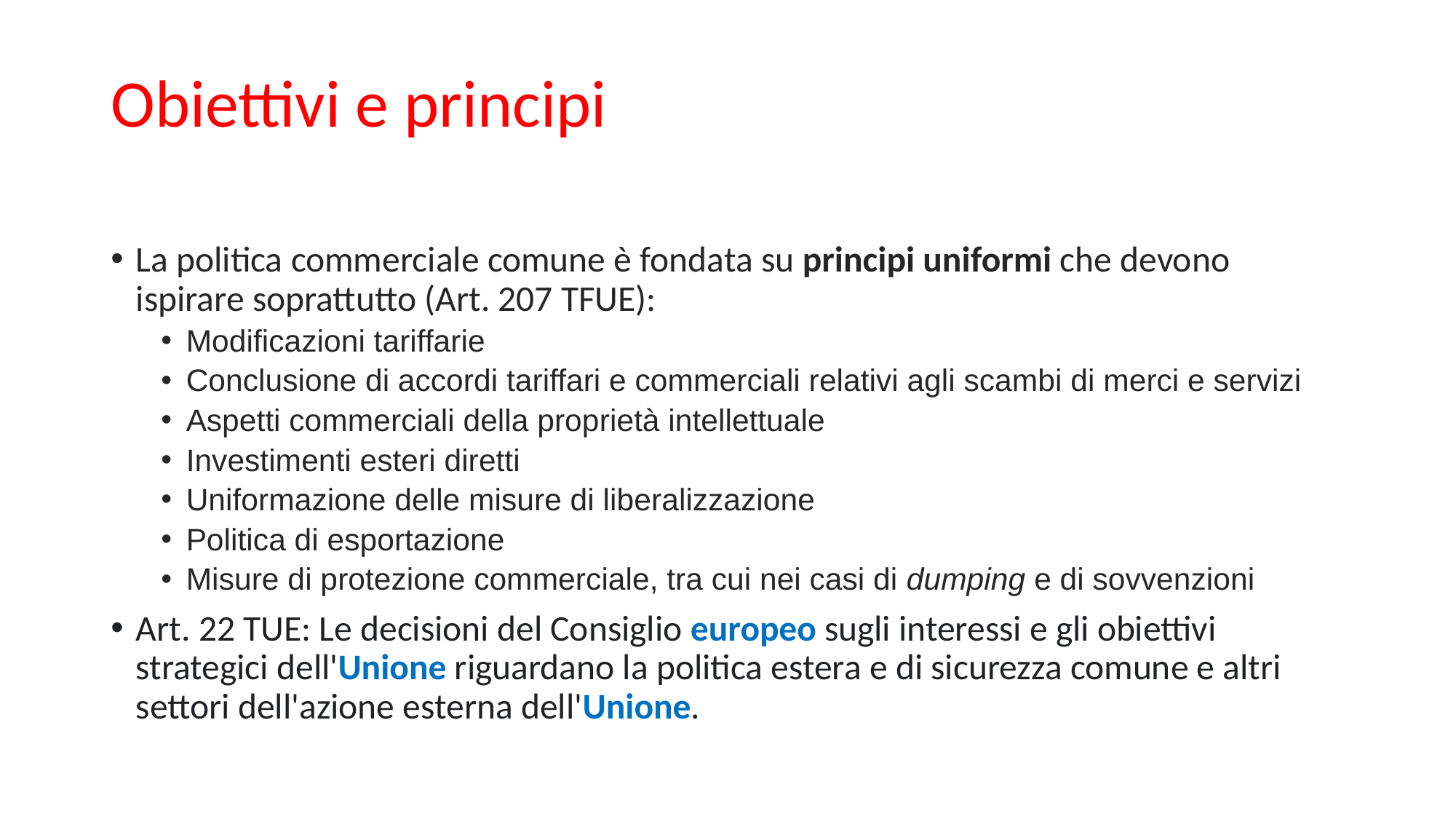

# Obiettivi e principi

La politica commerciale comune è fondata su principi uniformi che devono ispirare soprattutto (Art. 207 TFUE):
Modificazioni tariffarie
Conclusione di accordi tariffari e commerciali relativi agli scambi di merci e servizi
Aspetti commerciali della proprietà intellettuale
Investimenti esteri diretti
Uniformazione delle misure di liberalizzazione
Politica di esportazione
Misure di protezione commerciale, tra cui nei casi di dumping e di sovvenzioni
Art. 22 TUE: Le decisioni del Consiglio europeo sugli interessi e gli obiettivi strategici dell'Unione riguardano la politica estera e di sicurezza comune e altri settori dell'azione esterna dell'Unione.